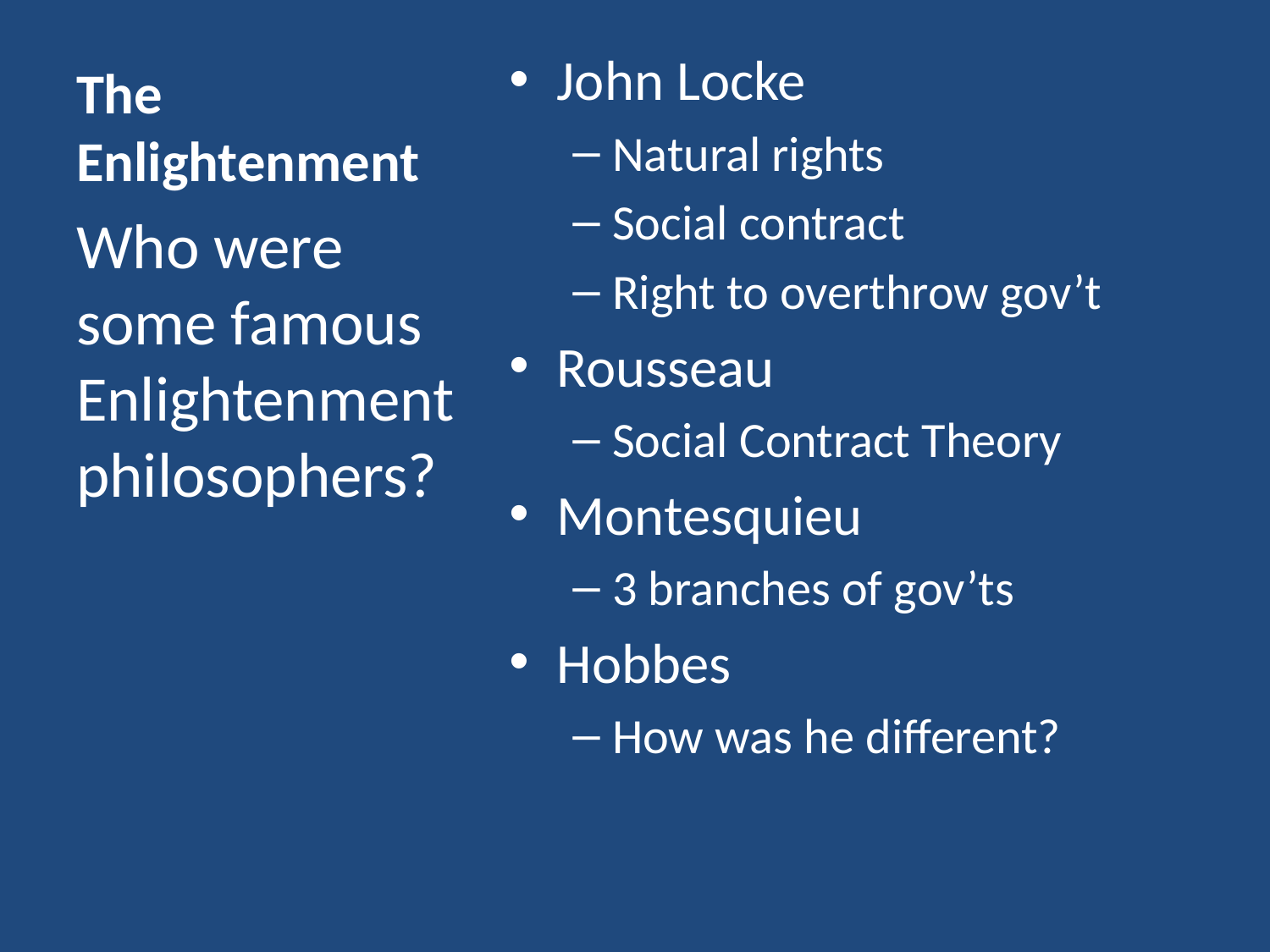

# The Enlightenment
John Locke
Natural rights
Social contract
Right to overthrow gov’t
Rousseau
Social Contract Theory
Montesquieu
3 branches of gov’ts
Hobbes
How was he different?
Who were some famous Enlightenment philosophers?